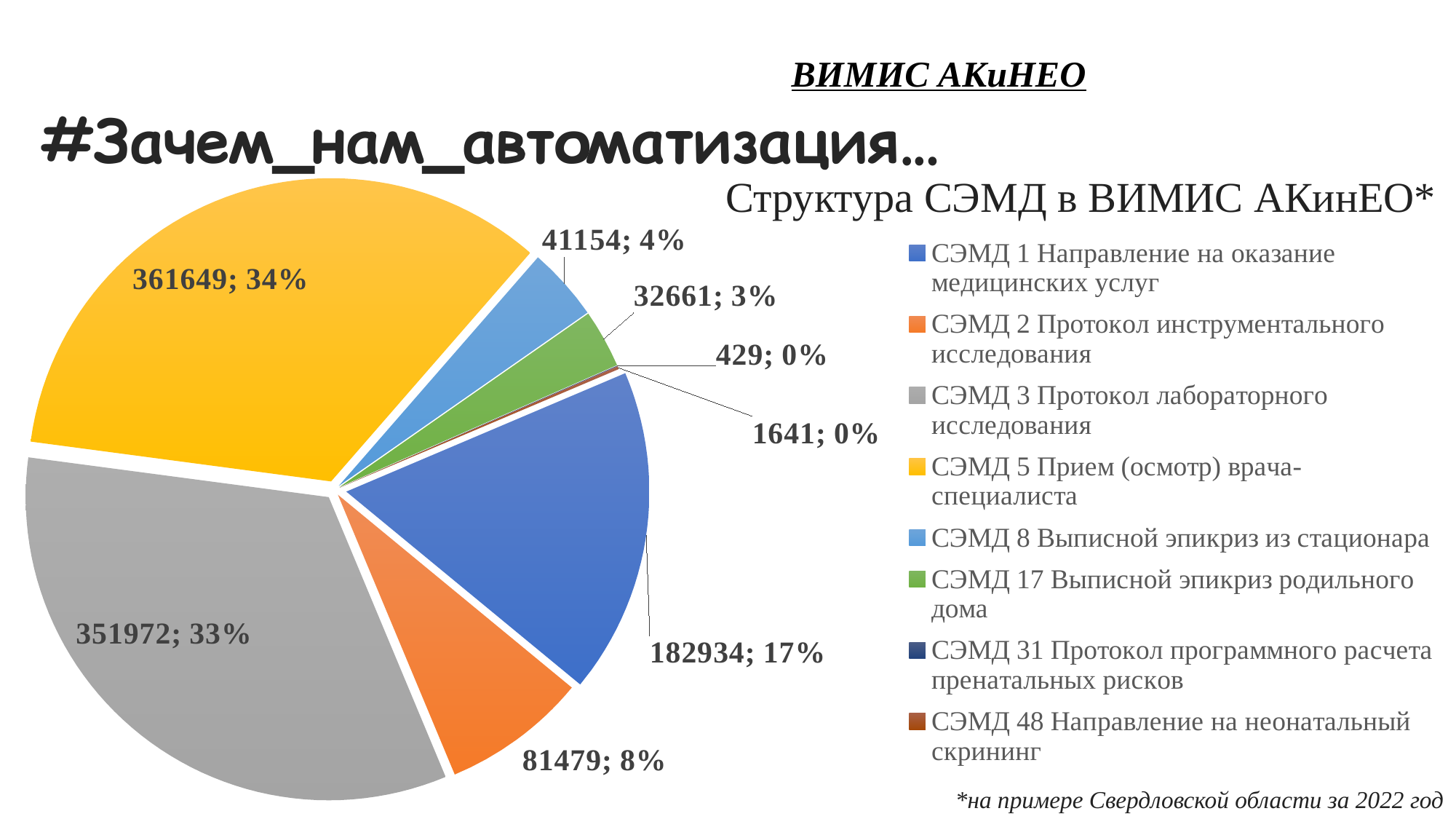

ВИМИС АКиНЕО
#Зачем_нам_автоматизация…
Структура СЭМД в ВИМИС АКинЕО*

### Chart

| Category | 2022 |
|---|---|
| СЭМД 1 Направление на оказание медицинских услуг | 182934.0 |
| СЭМД 2 Протокол инструментального исследования | 81479.0 |
| СЭМД 3 Протокол лабораторного исследования | 351972.0 |
| СЭМД 5 Прием (осмотр) врача-специалиста | 361649.0 |
| СЭМД 8 Выписной эпикриз из стационара | 41154.0 |
| СЭМД 17 Выписной эпикриз родильного дома | 32661.0 |
| СЭМД 31 Протокол программного расчета пренатальных рисков | 429.0 |
| СЭМД 48 Направление на неонатальный скрининг | 1641.0 |
*на примере Свердловской области за 2022 год